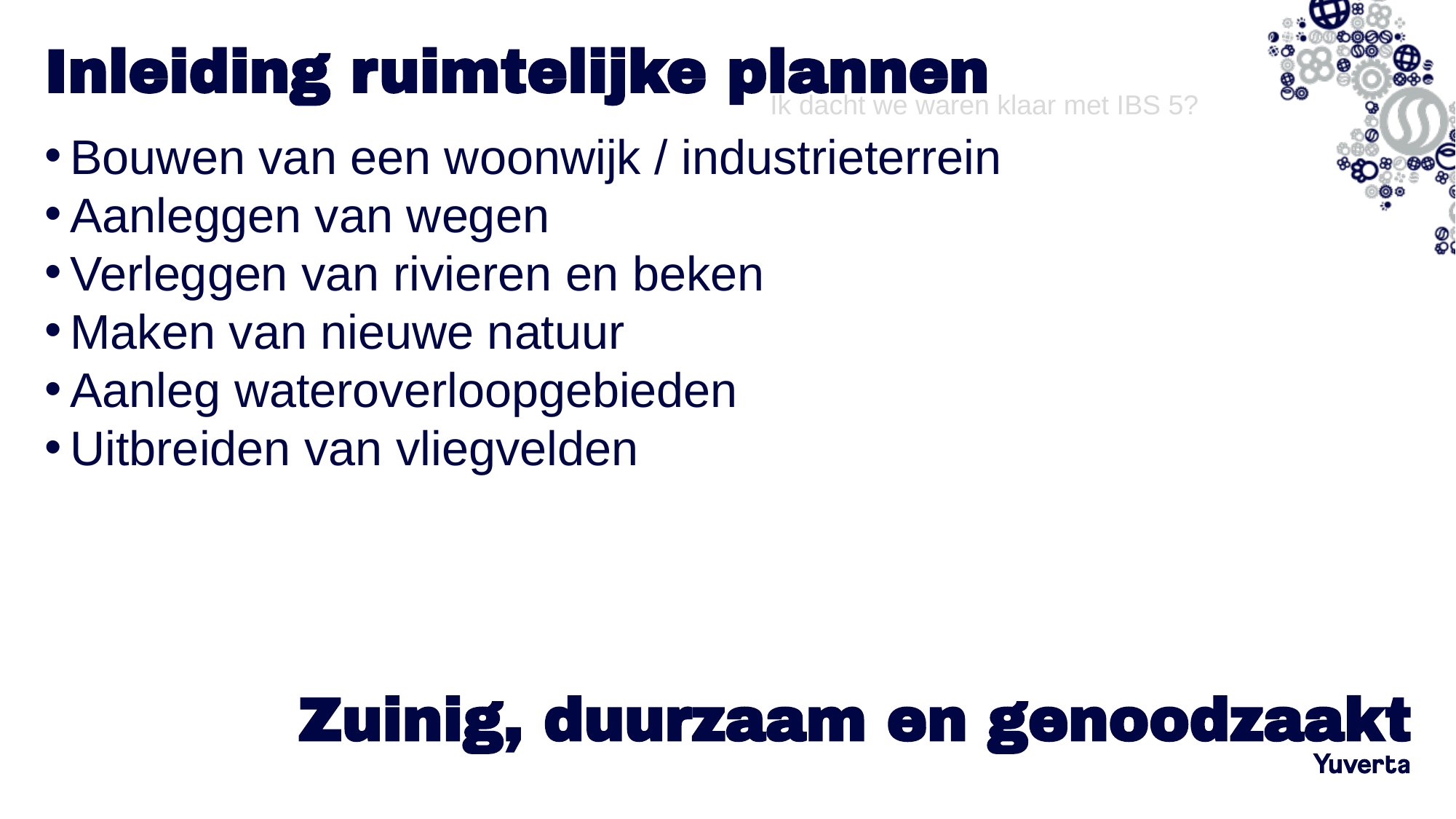

# Inleiding ruimtelijke plannen
Ik dacht we waren klaar met IBS 5?
Bouwen van een woonwijk / industrieterrein
Aanleggen van wegen
Verleggen van rivieren en beken
Maken van nieuwe natuur
Aanleg wateroverloopgebieden
Uitbreiden van vliegvelden

Zuinig, duurzaam en genoodzaakt
9-6-2022